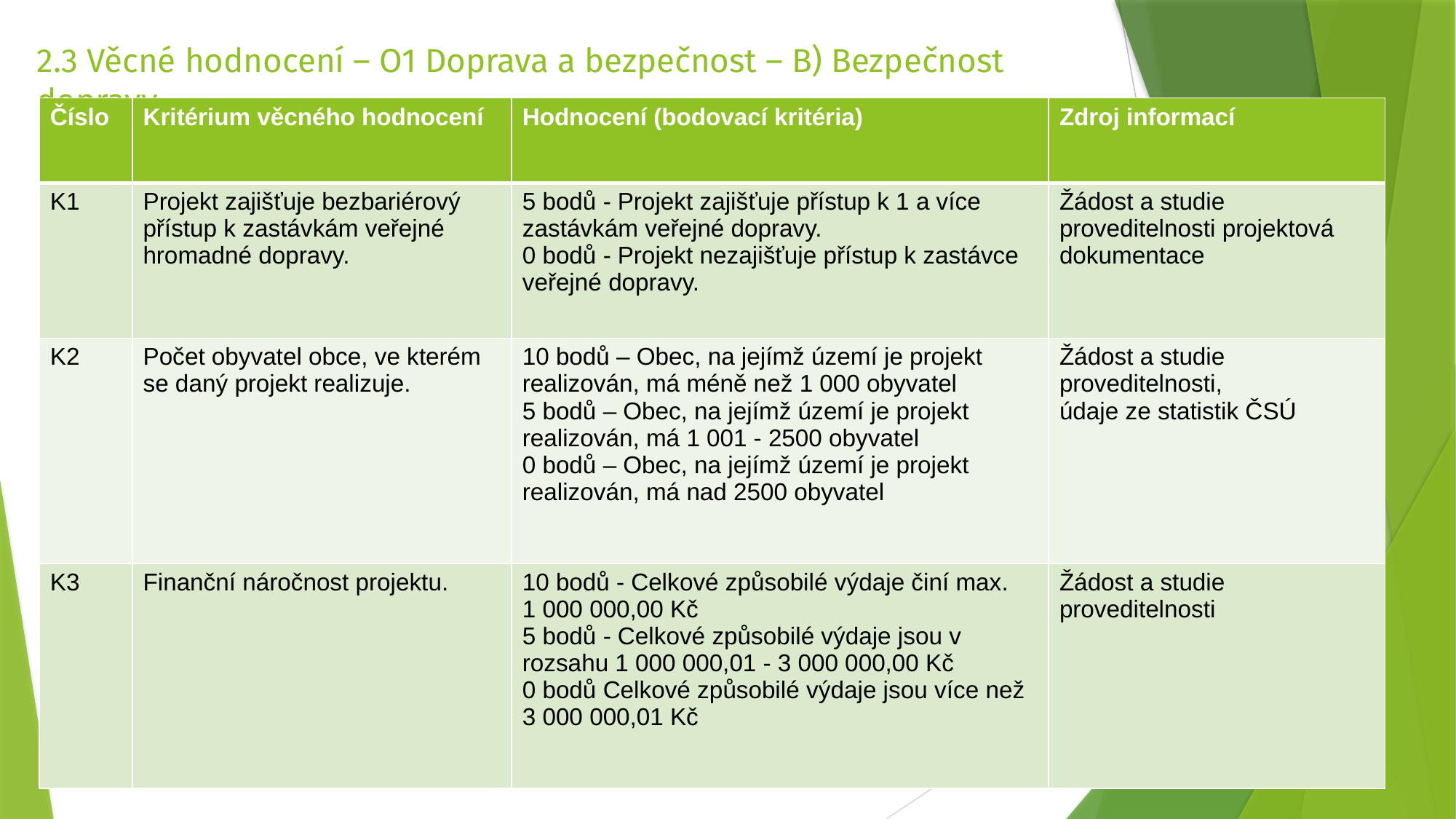

# 2.3 Věcné hodnocení – O1 Doprava a bezpečnost – B) Bezpečnost dopravy
| Číslo | Kritérium věcného hodnocení | Hodnocení (bodovací kritéria) | Zdroj informací |
| --- | --- | --- | --- |
| K1 | Projekt zajišťuje bezbariérový přístup k zastávkám veřejné hromadné dopravy. | 5 bodů - Projekt zajišťuje přístup k 1 a více zastávkám veřejné dopravy. 0 bodů - Projekt nezajišťuje přístup k zastávce veřejné dopravy. | Žádost a studie proveditelnosti projektová dokumentace |
| K2 | Počet obyvatel obce, ve kterém se daný projekt realizuje. | 10 bodů – Obec, na jejímž území je projekt realizován, má méně než 1 000 obyvatel 5 bodů – Obec, na jejímž území je projekt realizován, má 1 001 - 2500 obyvatel 0 bodů – Obec, na jejímž území je projekt realizován, má nad 2500 obyvatel | Žádost a studie proveditelnosti, údaje ze statistik ČSÚ |
| K3 | Finanční náročnost projektu. | 10 bodů - Celkové způsobilé výdaje činí max. 1 000 000,00 Kč 5 bodů - Celkové způsobilé výdaje jsou v rozsahu 1 000 000,01 - 3 000 000,00 Kč 0 bodů Celkové způsobilé výdaje jsou více než 3 000 000,01 Kč | Žádost a studie proveditelnosti |